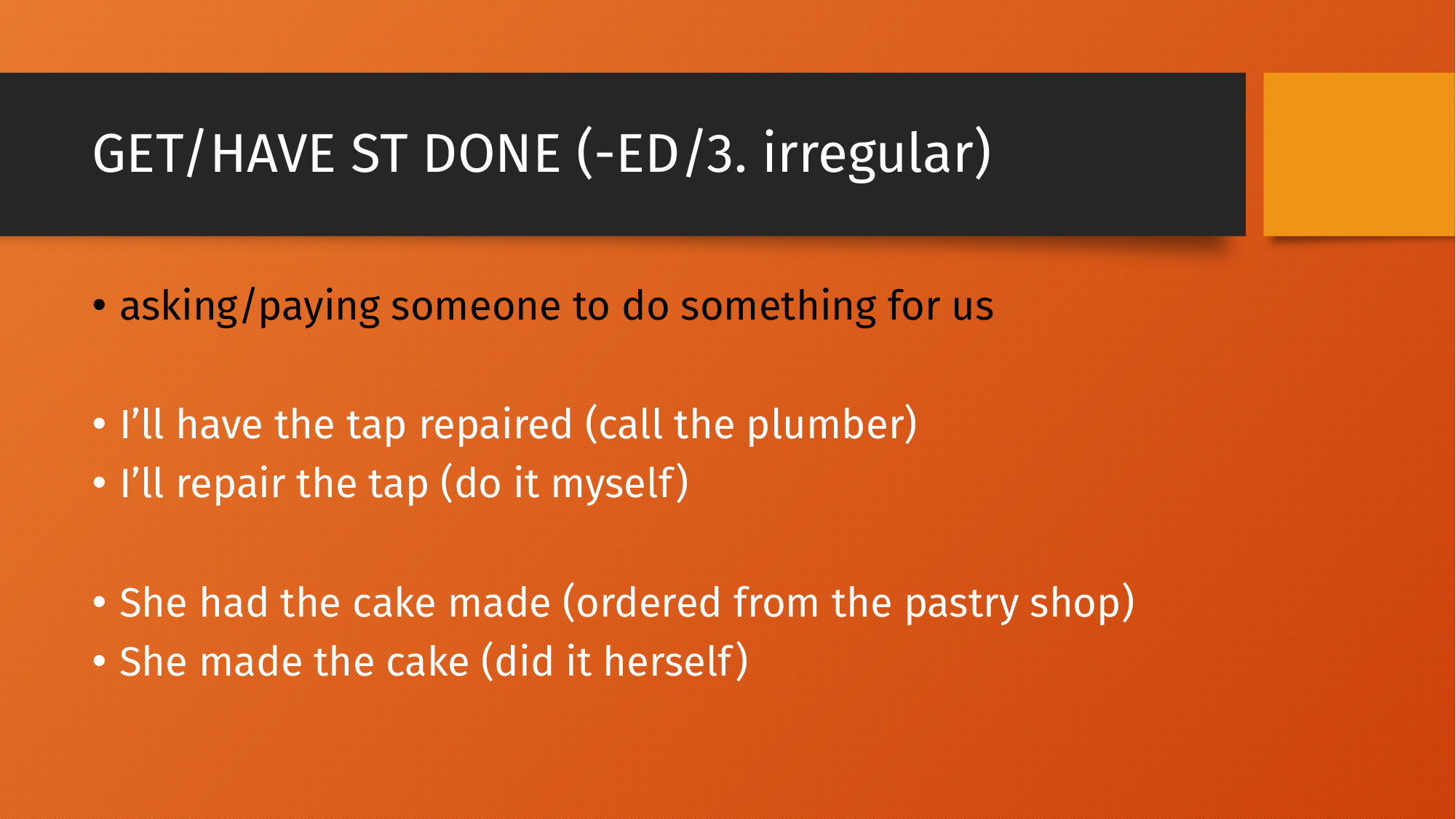

# GET/HAVE ST DONE (-ED/3. irregular)
asking/paying someone to do something for us

I’ll have the tap repaired (call the plumber)
I’ll repair the tap (do it myself)

She had the cake made (ordered from the pastry shop)
She made the cake (did it herself)